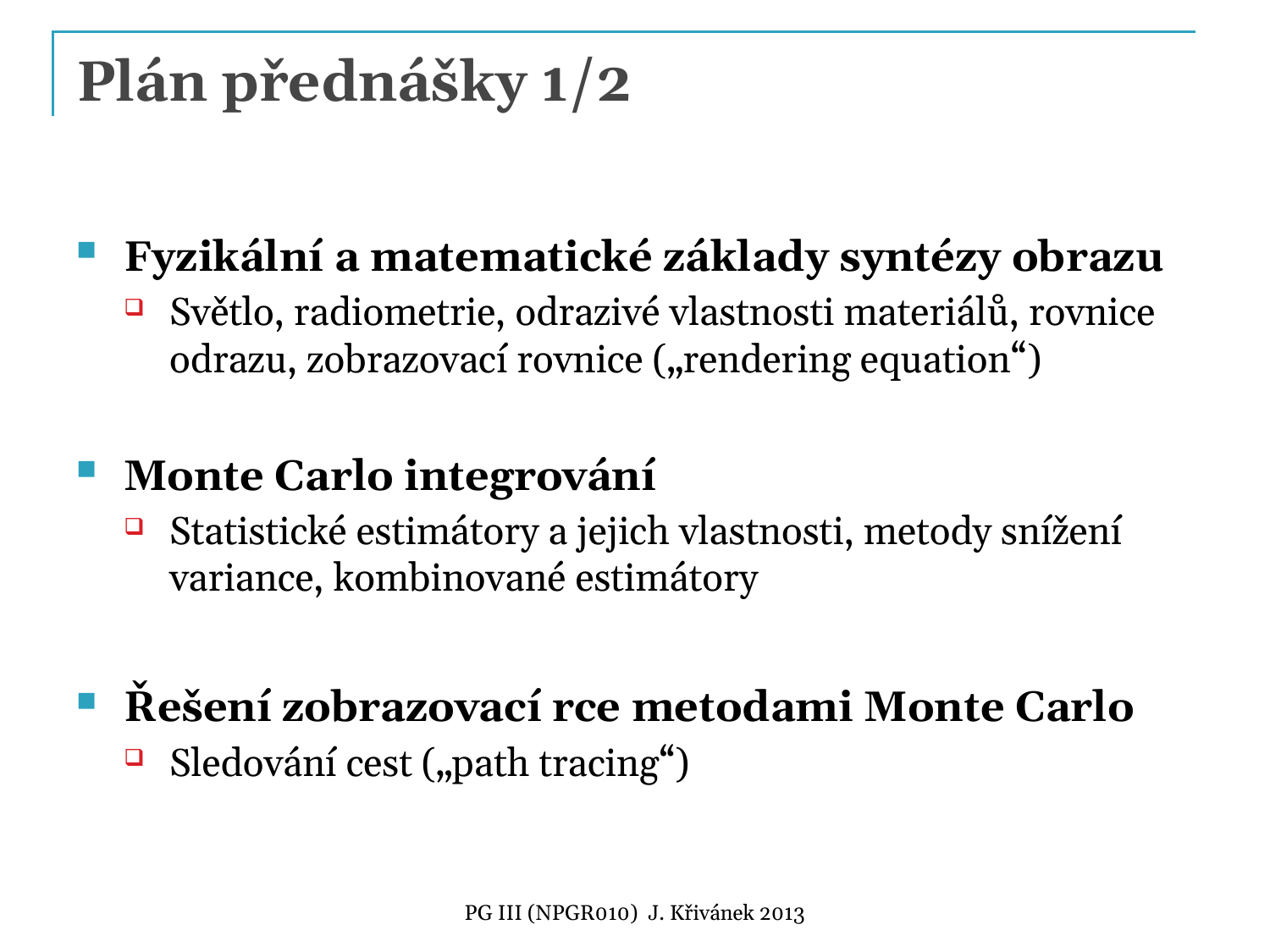

# Plán přednášky 1/2
Fyzikální a matematické základy syntézy obrazu
Světlo, radiometrie, odrazivé vlastnosti materiálů, rovnice odrazu, zobrazovací rovnice („rendering equation“)

Monte Carlo integrování
Statistické estimátory a jejich vlastnosti, metody snížení variance, kombinované estimátory

Řešení zobrazovací rce metodami Monte Carlo
Sledování cest („path tracing“)

PG III (NPGR010)  J. Křivánek 2013